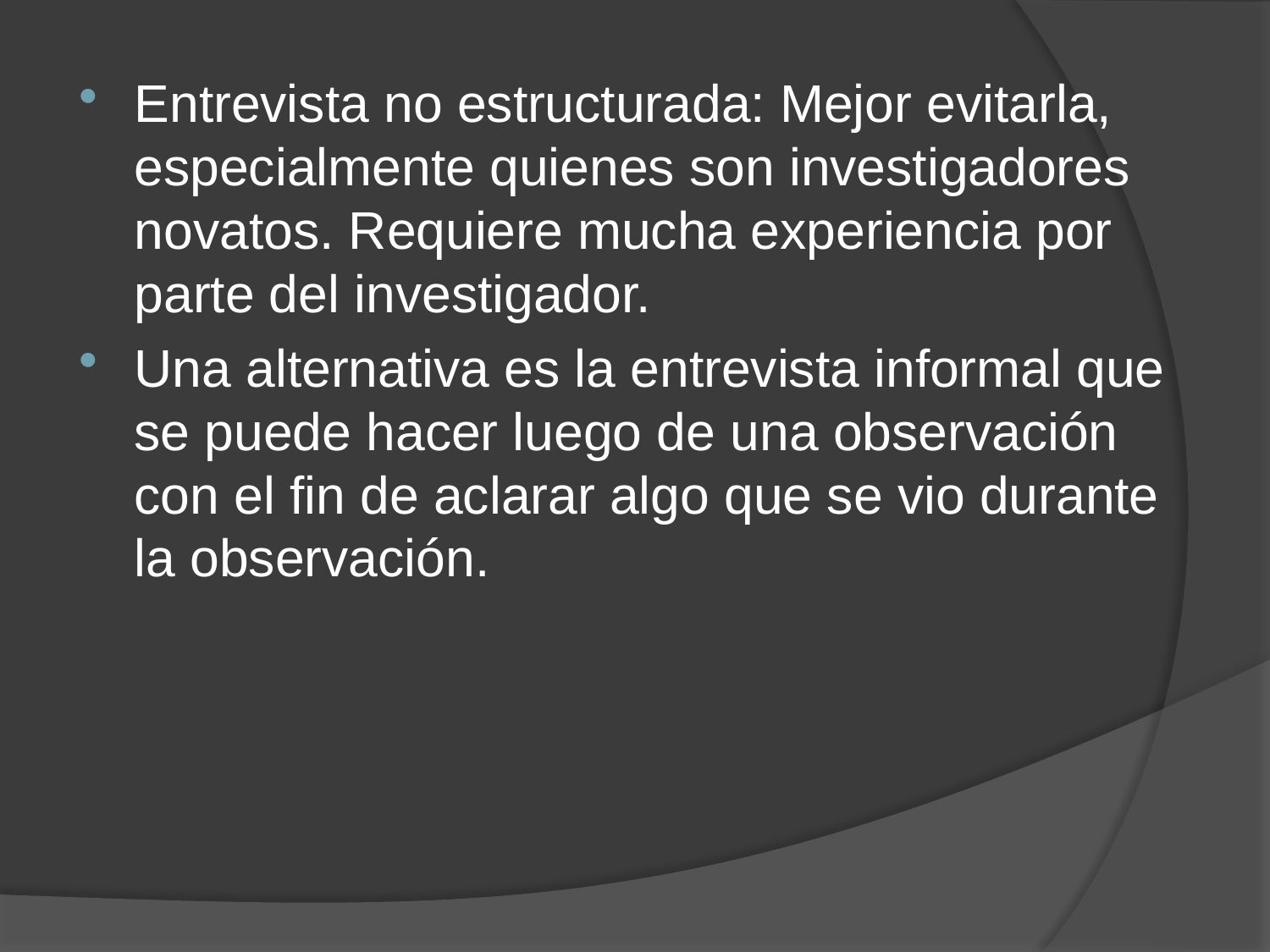

Entrevista no estructurada: Mejor evitarla, especialmente quienes son investigadores novatos. Requiere mucha experiencia por parte del investigador.
Una alternativa es la entrevista informal que se puede hacer luego de una observación con el fin de aclarar algo que se vio durante la observación.